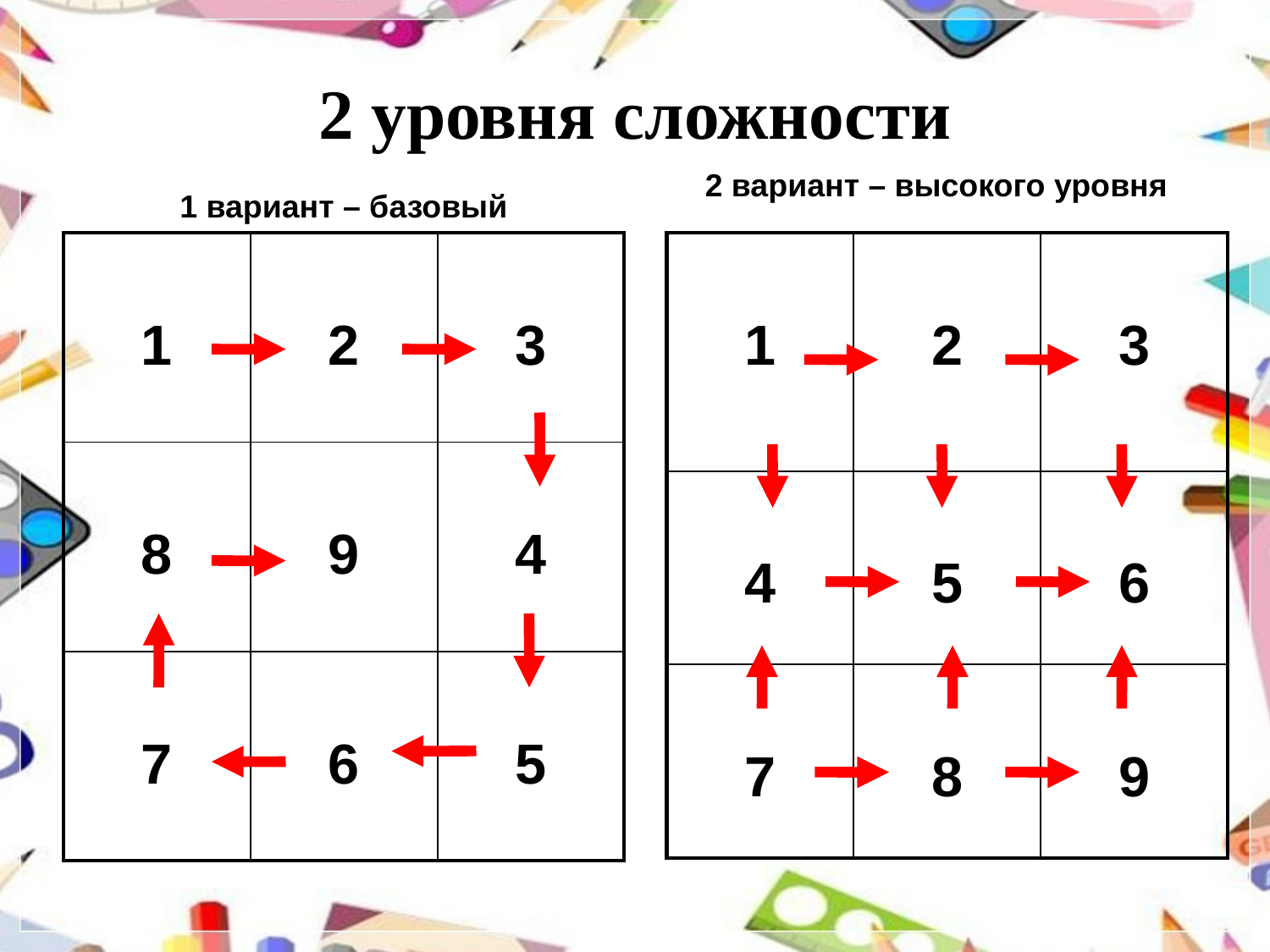

# 2 уровня сложности
2 вариант – высокого уровня
1 вариант – базовый
| 1 | 2 | 3 |
| --- | --- | --- |
| 8 | 9 | 4 |
| 7 | 6 | 5 |

| 1 | 2 | 3 |
| --- | --- | --- |
| 4 | 5 | 6 |
| 7 | 8 | 9 |